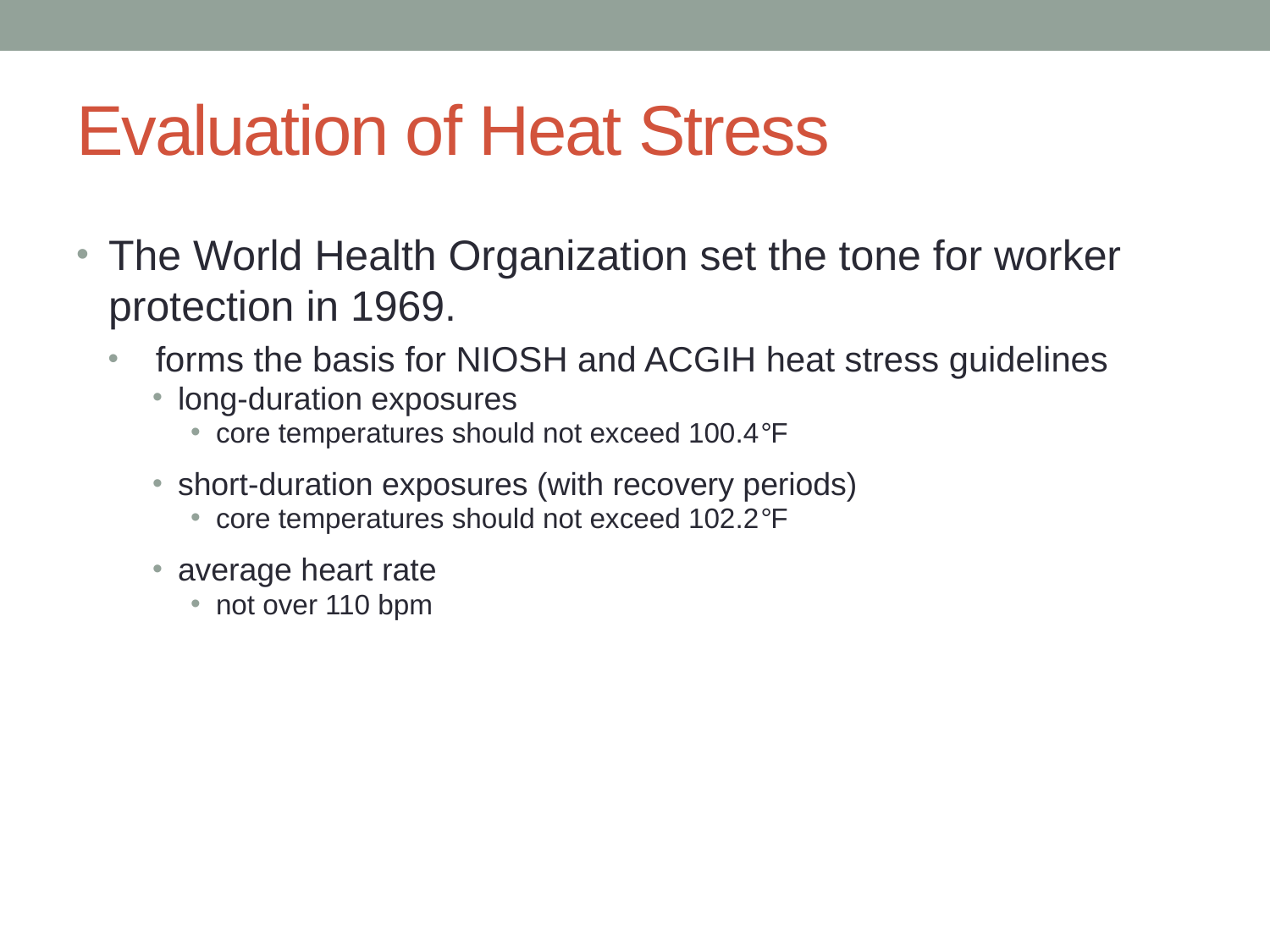

# Evaluation of Heat Stress
The World Health Organization set the tone for worker protection in 1969.
forms the basis for NIOSH and ACGIH heat stress guidelines
long-duration exposures
core temperatures should not exceed 100.4°F

short-duration exposures (with recovery periods)
core temperatures should not exceed 102.2°F

average heart rate
not over 110 bpm